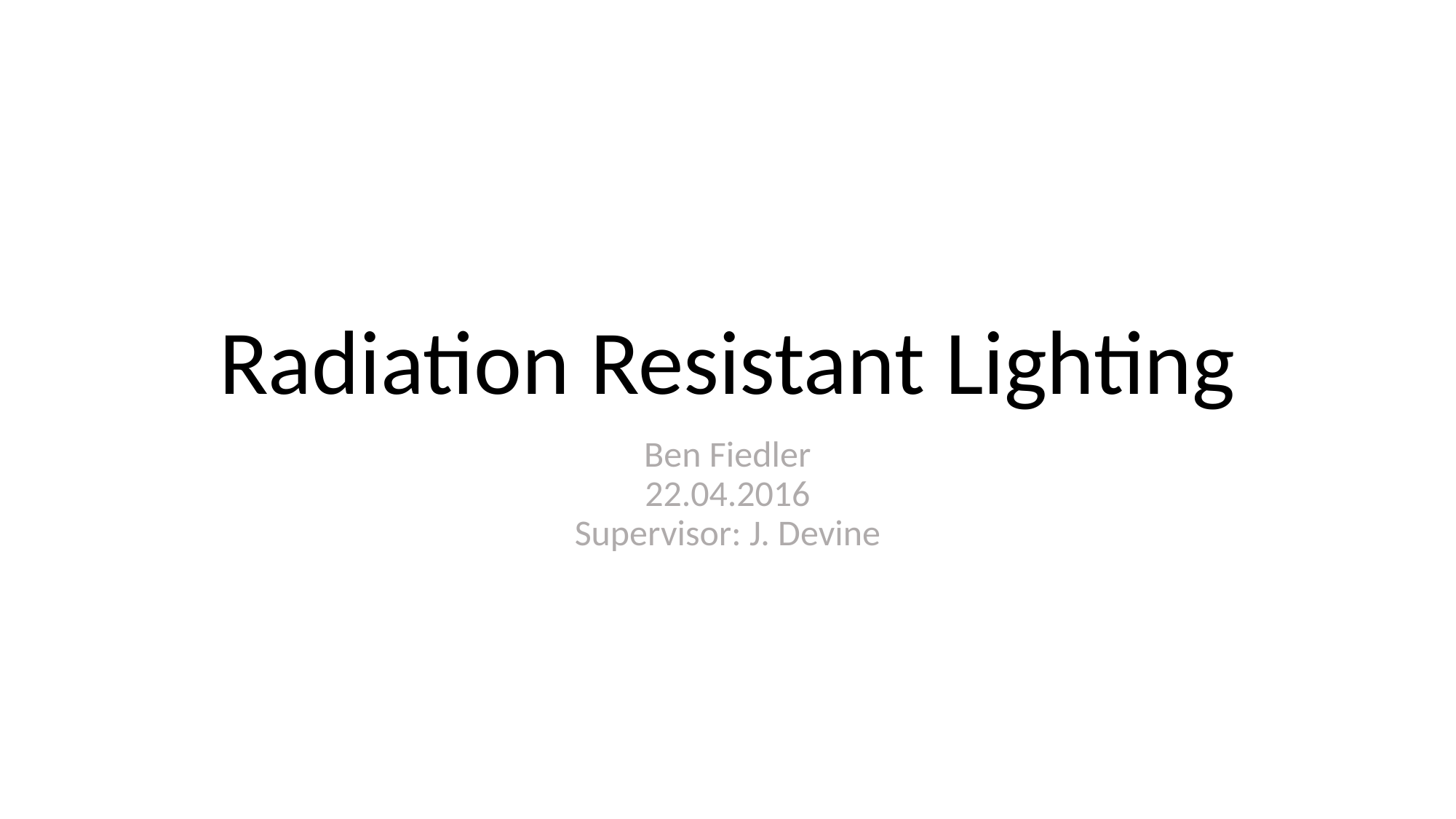

# Radiation Resistant Lighting
Ben Fiedler
22.04.2016
Supervisor: J. Devine